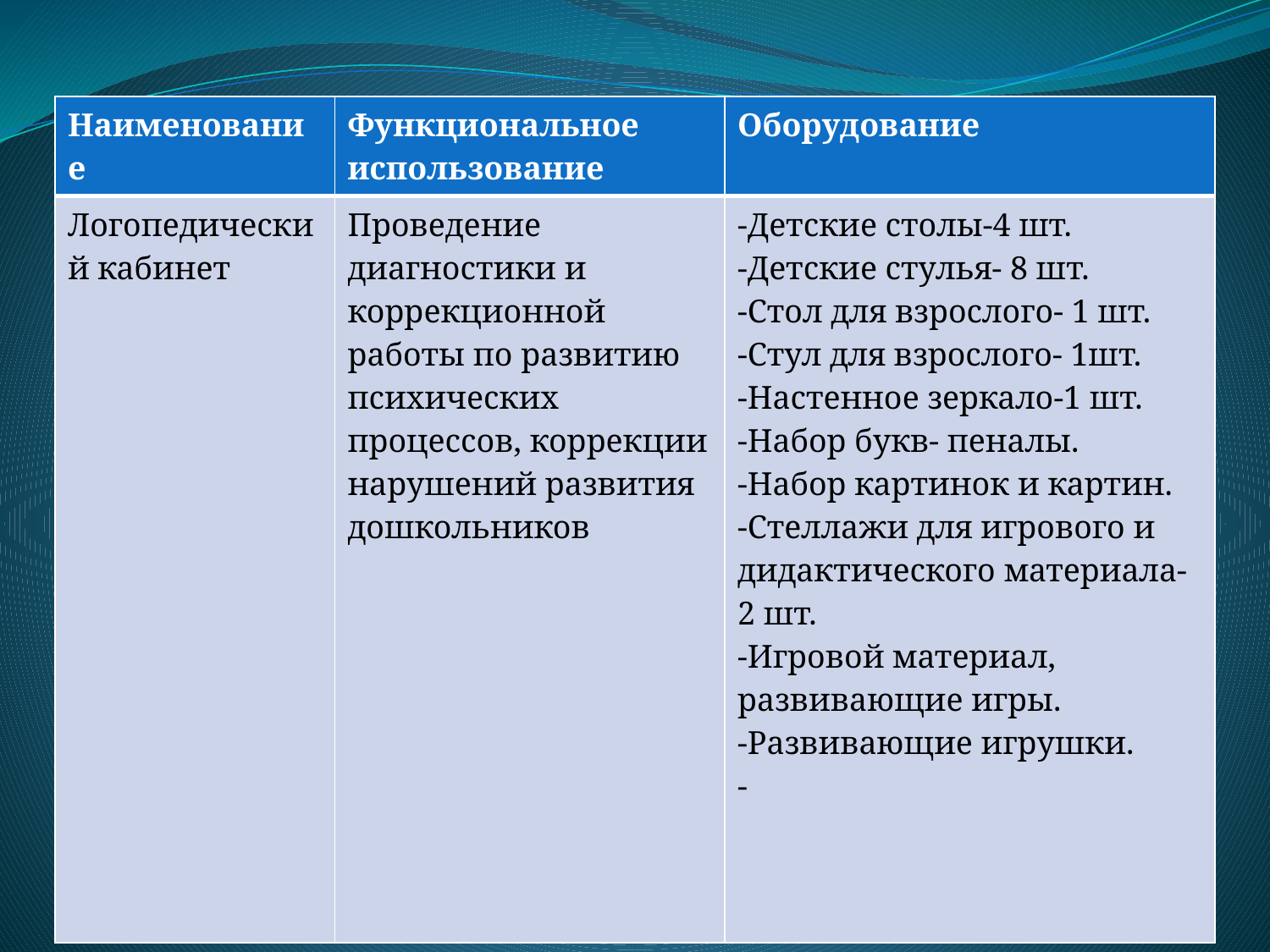

| Наименование | Функциональное использование | Оборудование |
| --- | --- | --- |
| Логопедический кабинет | Проведение диагностики и коррекционной работы по развитию психических процессов, коррекции нарушений развития дошкольников | -Детские столы-4 шт. -Детские стулья- 8 шт. -Стол для взрослого- 1 шт. -Стул для взрослого- 1шт. -Настенное зеркало-1 шт. -Набор букв- пеналы. -Набор картинок и картин. -Стеллажи для игрового и дидактического материала- 2 шт. -Игровой материал, развивающие игры. -Развивающие игрушки. - |